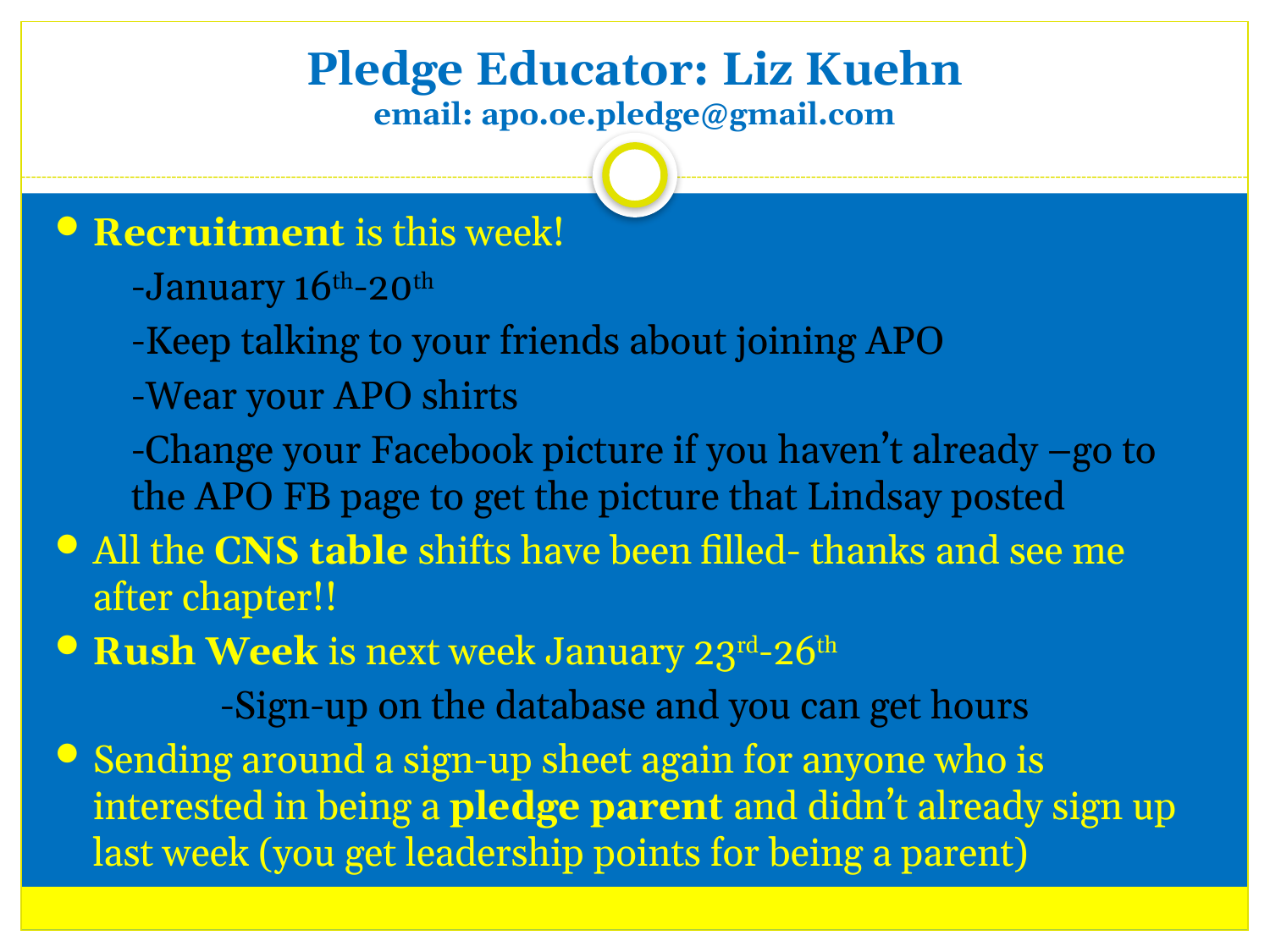

# Pledge Educator: Liz Kuehn email: apo.oe.pledge@gmail.com
Recruitment is this week!
-January 16th-20th
-Keep talking to your friends about joining APO
-Wear your APO shirts
-Change your Facebook picture if you haven’t already –go to the APO FB page to get the picture that Lindsay posted
All the CNS table shifts have been filled- thanks and see me after chapter!!
Rush Week is next week January 23rd-26th
		-Sign-up on the database and you can get hours
Sending around a sign-up sheet again for anyone who is interested in being a pledge parent and didn’t already sign up last week (you get leadership points for being a parent)